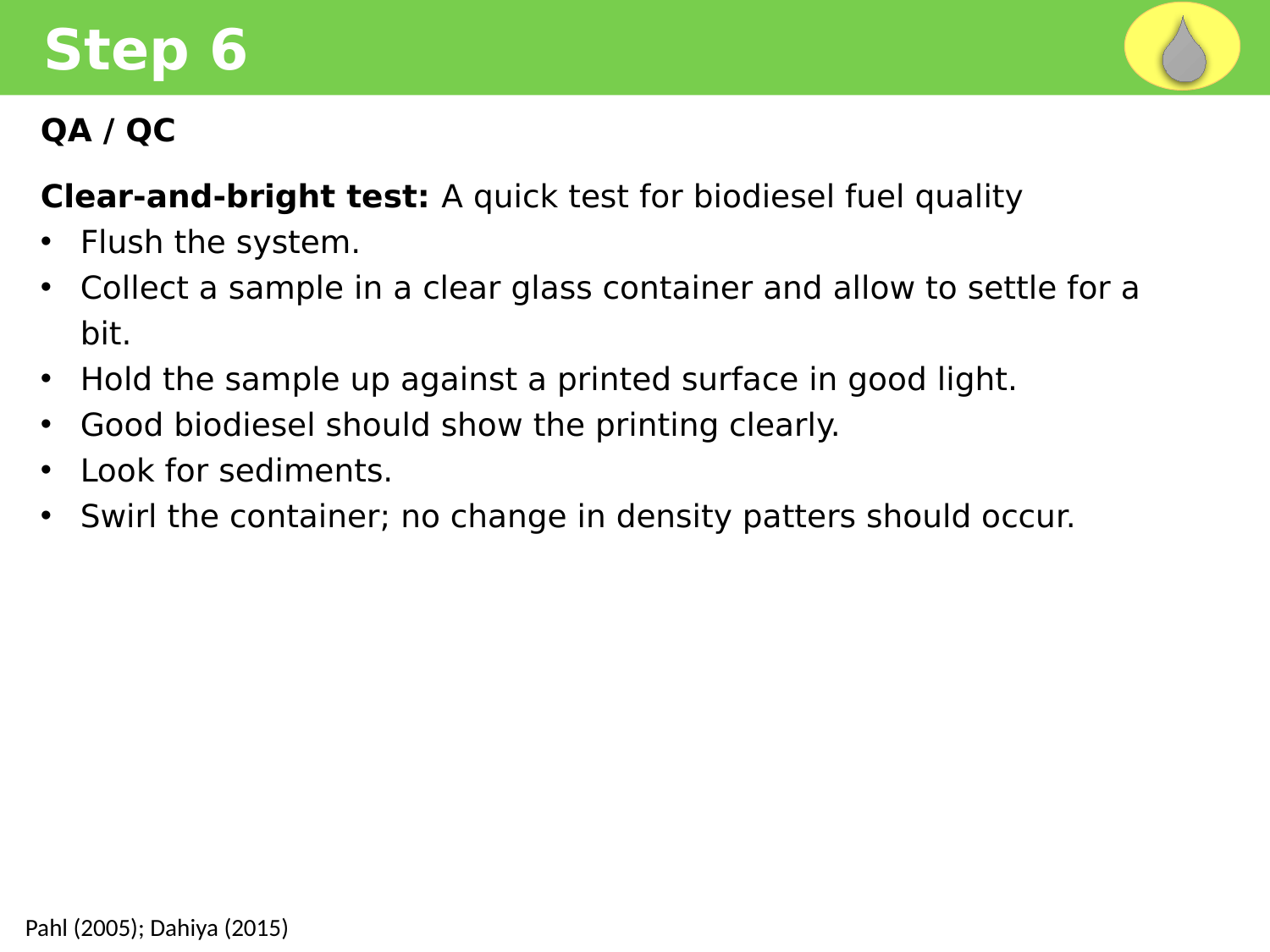

Step 6
QA / QC

Clear-and-bright test: A quick test for biodiesel fuel quality
Flush the system.
Collect a sample in a clear glass container and allow to settle for a bit.
Hold the sample up against a printed surface in good light.
Good biodiesel should show the printing clearly.
Look for sediments.
Swirl the container; no change in density patters should occur.
Pahl (2005); Dahiya (2015)